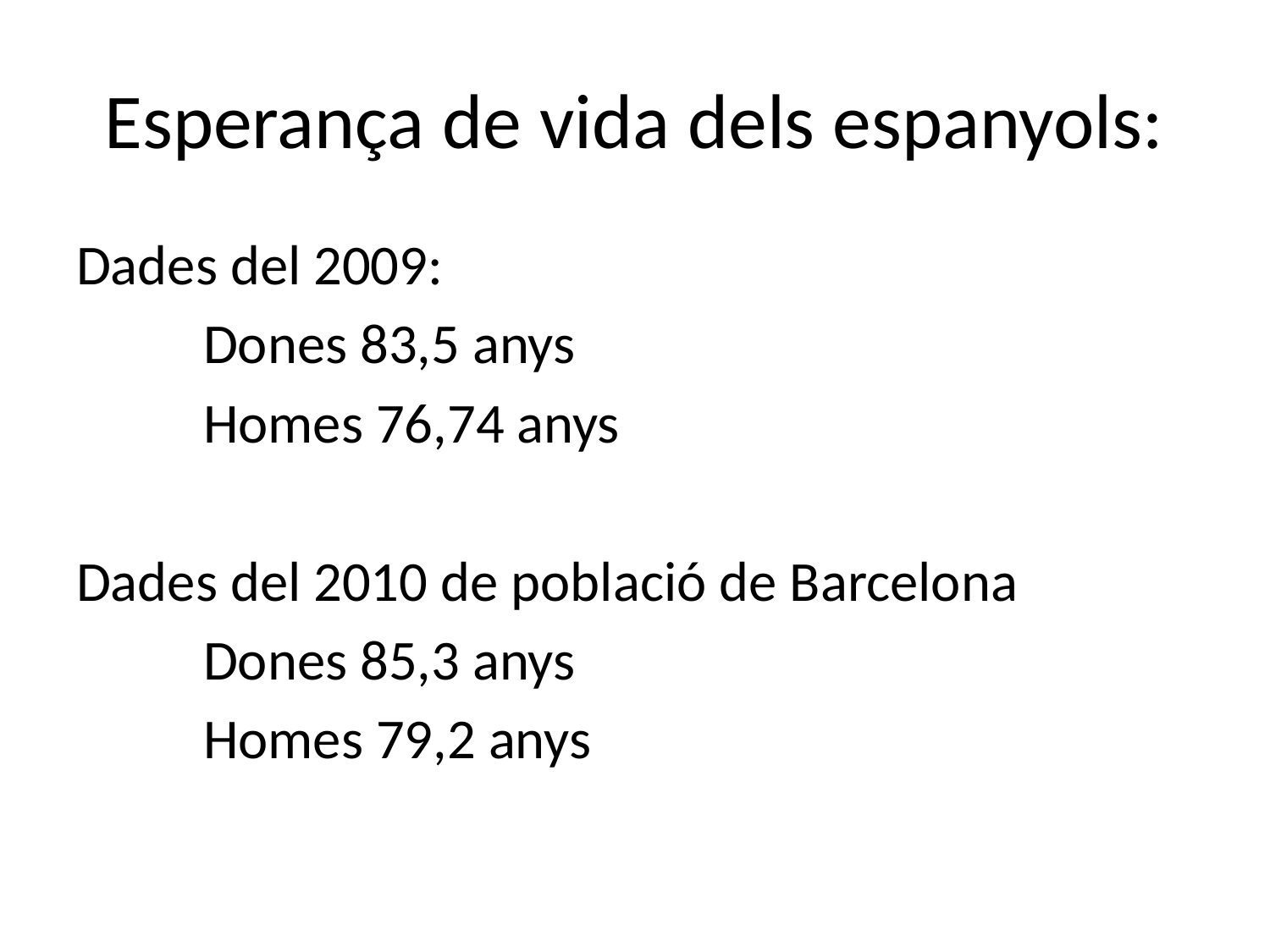

# Esperança de vida dels espanyols:
Dades del 2009:
	Dones 83,5 anys
	Homes 76,74 anys

Dades del 2010 de població de Barcelona
	Dones 85,3 anys
	Homes 79,2 anys